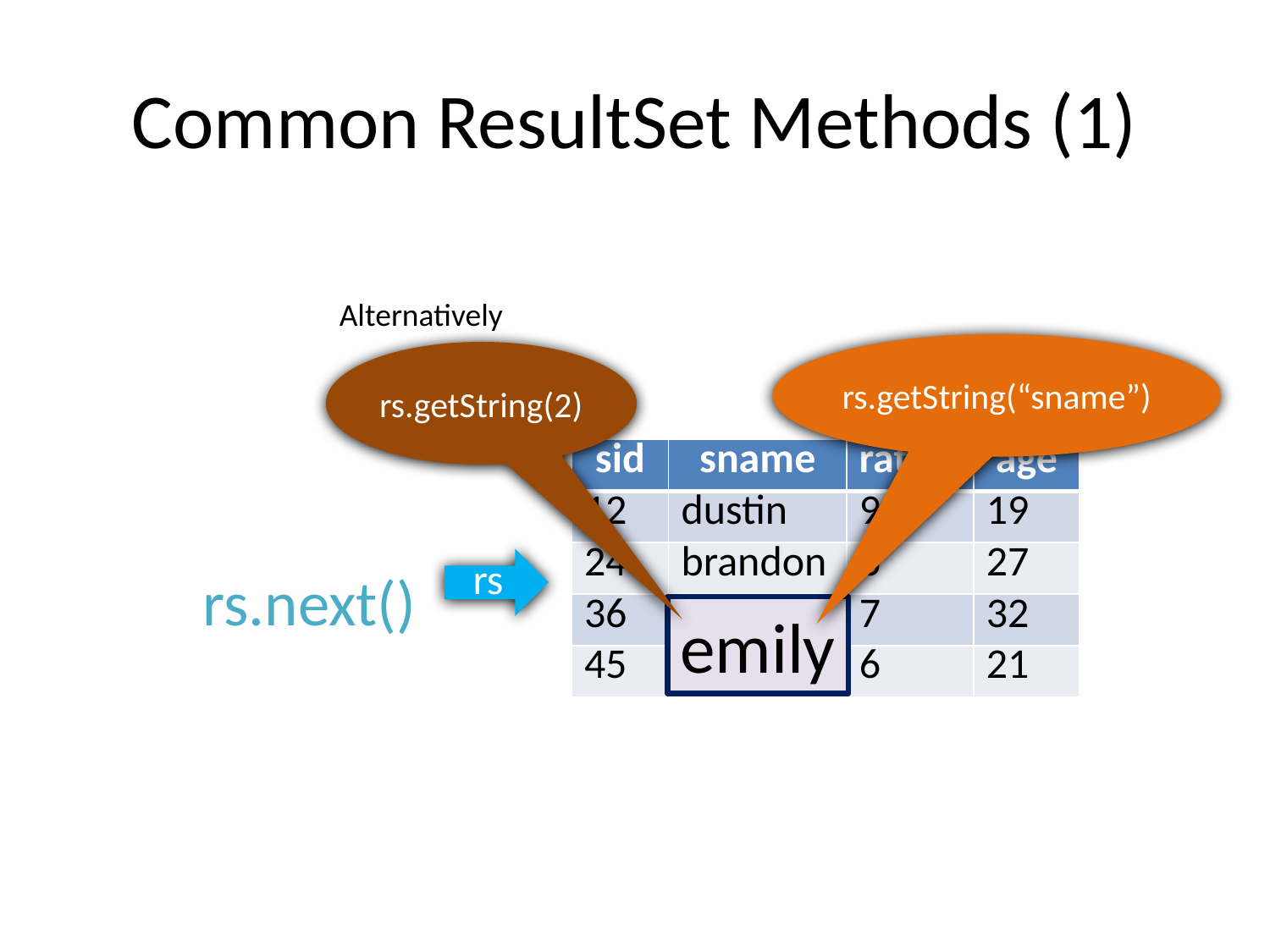

# Common ResultSet Methods (1)
Alternatively
rs.getString(“sname”)
rs.getString(2)
| sid | sname | rating | age |
| --- | --- | --- | --- |
| 12 | dustin | 9 | 19 |
| 24 | brandon | 6 | 27 |
| 36 | emily | 7 | 32 |
| 45 | trevor | 6 | 21 |
rs
rs.next()
emily